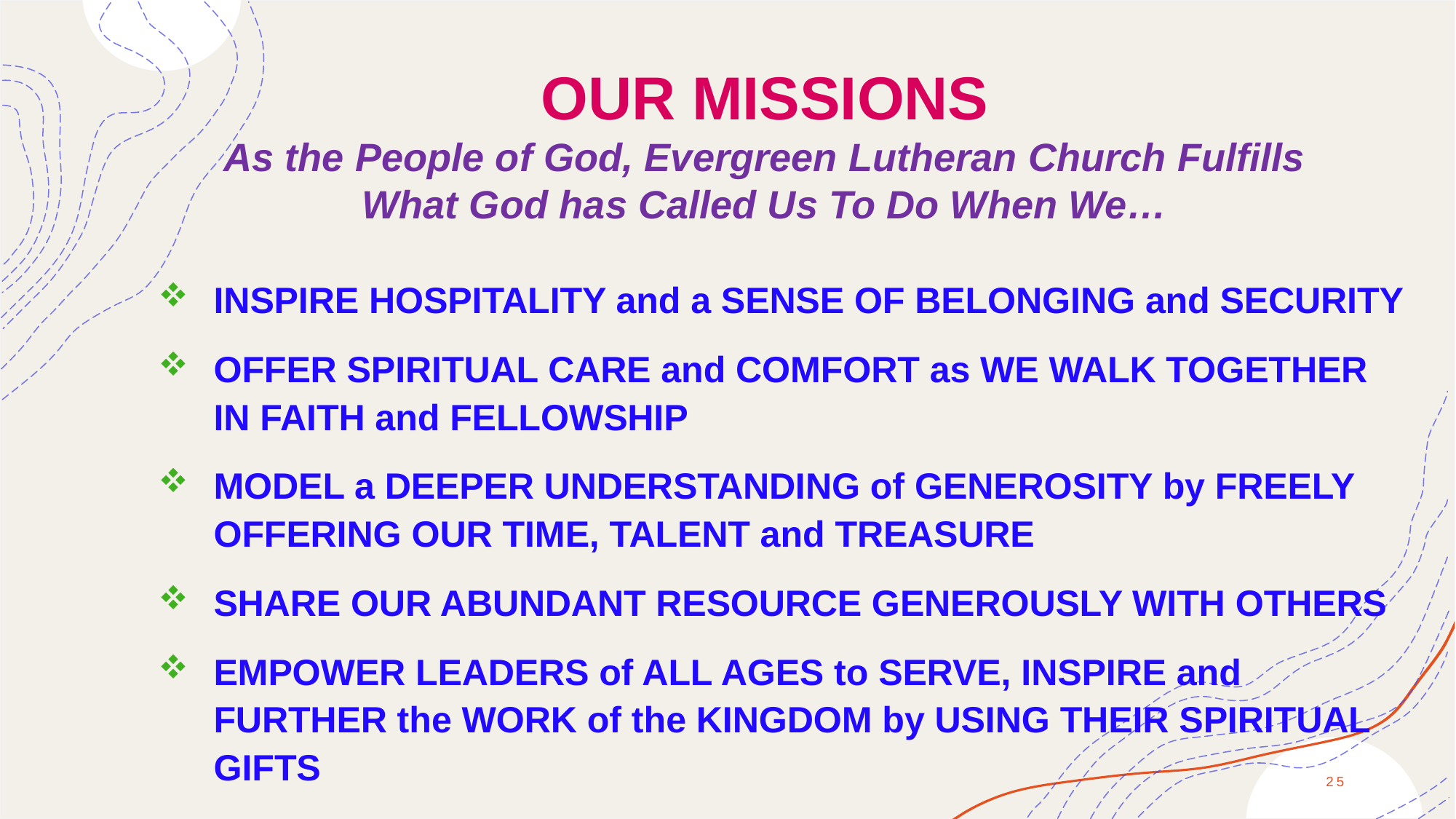

# OUR MISSIONS As the People of God, Evergreen Lutheran Church Fulfills What God has Called Us To Do When We…

INSPIRE HOSPITALITY and a SENSE OF BELONGING and SECURITY
OFFER SPIRITUAL CARE and COMFORT as WE WALK TOGETHER IN FAITH and FELLOWSHIP
MODEL a DEEPER UNDERSTANDING of GENEROSITY by FREELY OFFERING OUR TIME, TALENT and TREASURE
SHARE OUR ABUNDANT RESOURCE GENEROUSLY WITH OTHERS
EMPOWER LEADERS of ALL AGES to SERVE, INSPIRE and FURTHER the WORK of the KINGDOM by USING THEIR SPIRITUAL GIFTS

25